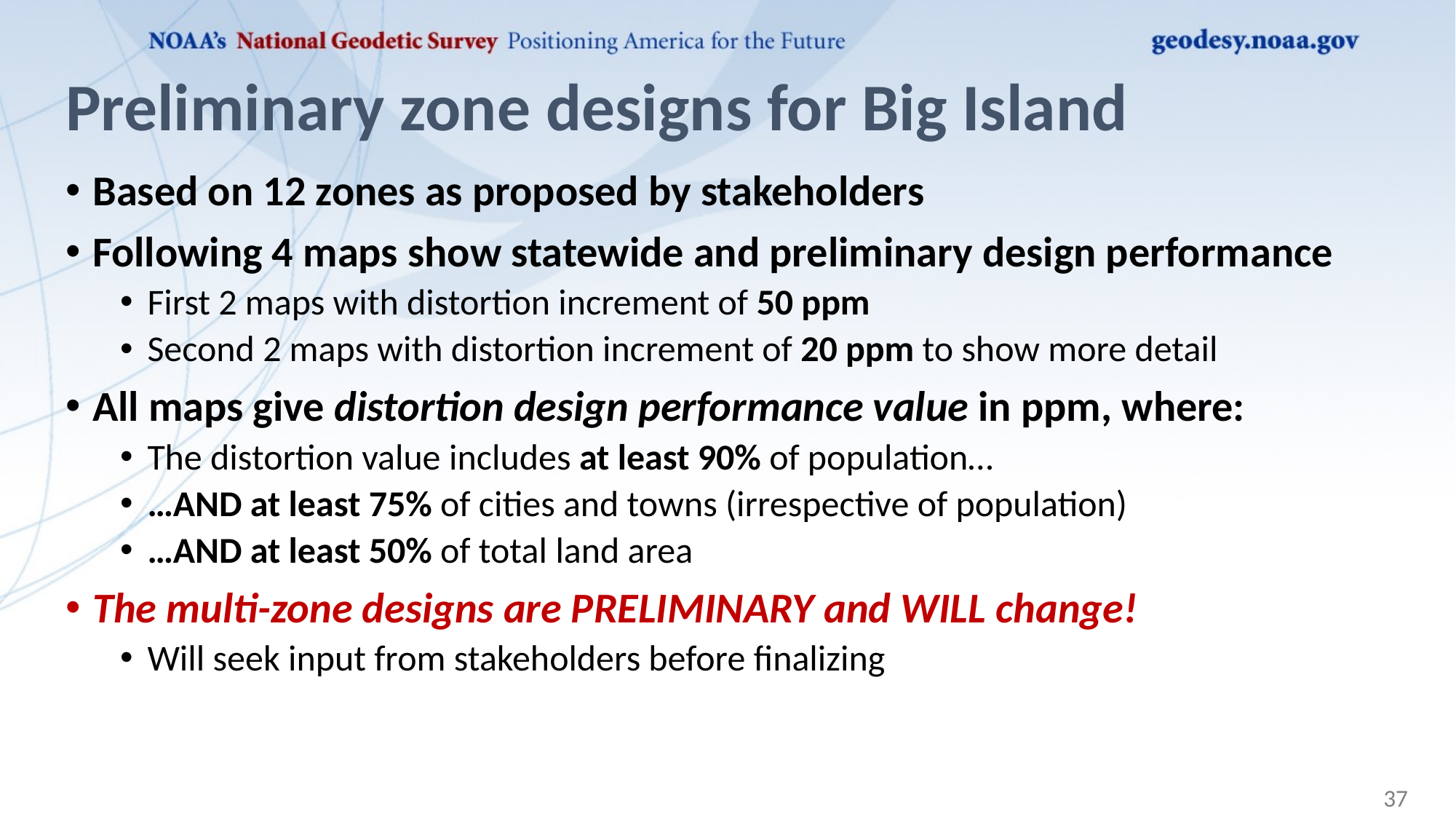

# Preliminary zone designs for Big Island
Based on 12 zones as proposed by stakeholders
Following 4 maps show statewide and preliminary design performance
First 2 maps with distortion increment of 50 ppm
Second 2 maps with distortion increment of 20 ppm to show more detail
All maps give distortion design performance value in ppm, where:
The distortion value includes at least 90% of population…
…AND at least 75% of cities and towns (irrespective of population)
…AND at least 50% of total land area
The multi-zone designs are PRELIMINARY and WILL change!
Will seek input from stakeholders before finalizing
37